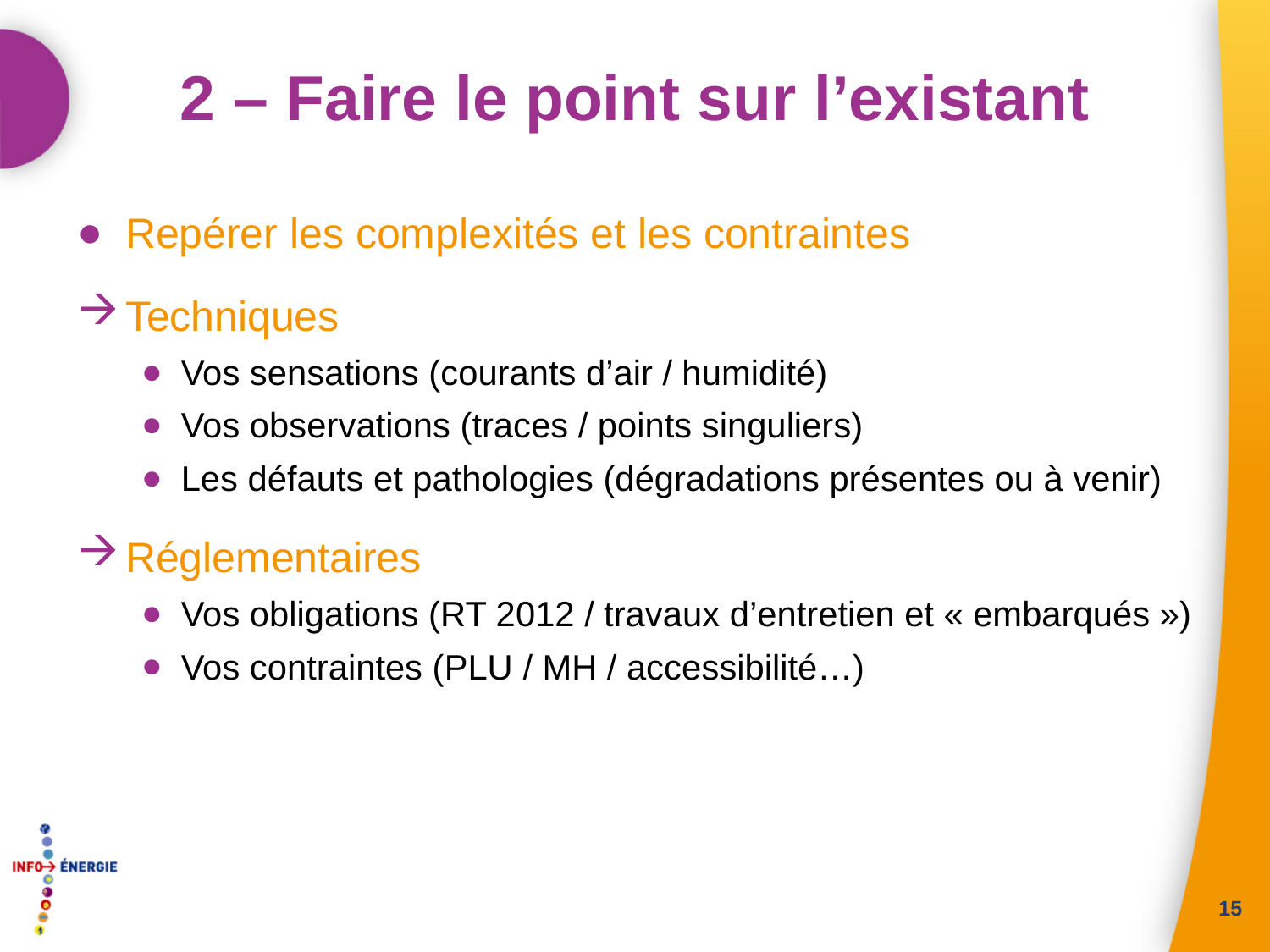

# 2 – Faire le point sur l’existant
Repérer les complexités et les contraintes
Techniques
Vos sensations (courants d’air / humidité)
Vos observations (traces / points singuliers)
Les défauts et pathologies (dégradations présentes ou à venir)
Réglementaires
Vos obligations (RT 2012 / travaux d’entretien et « embarqués »)
Vos contraintes (PLU / MH / accessibilité…)

15